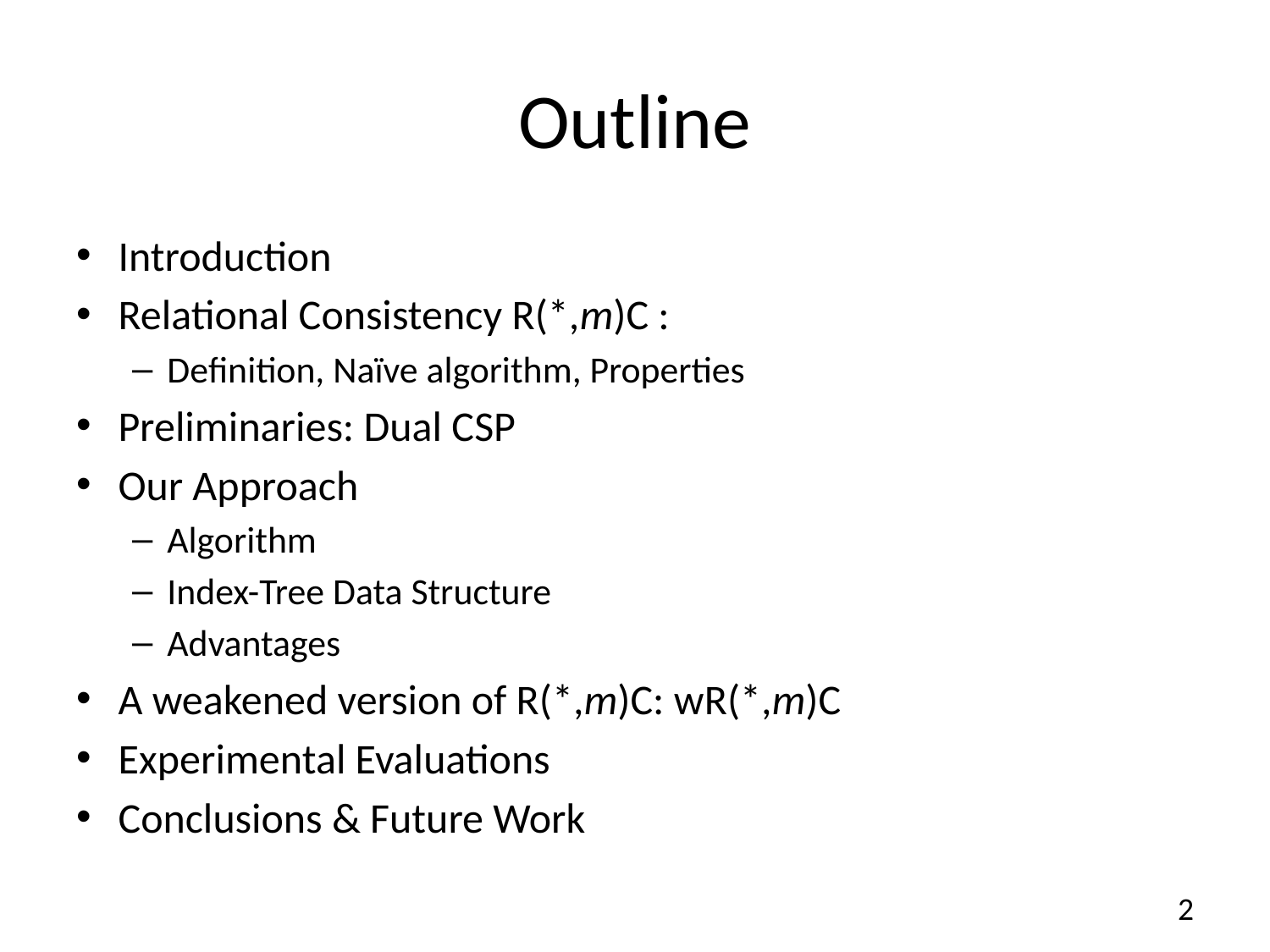

# Outline
Introduction
Relational Consistency R(*,m)C :
Definition, Naïve algorithm, Properties
Preliminaries: Dual CSP
Our Approach
Algorithm
Index-Tree Data Structure
Advantages
A weakened version of R(*,m)C: wR(*,m)C
Experimental Evaluations
Conclusions & Future Work
2